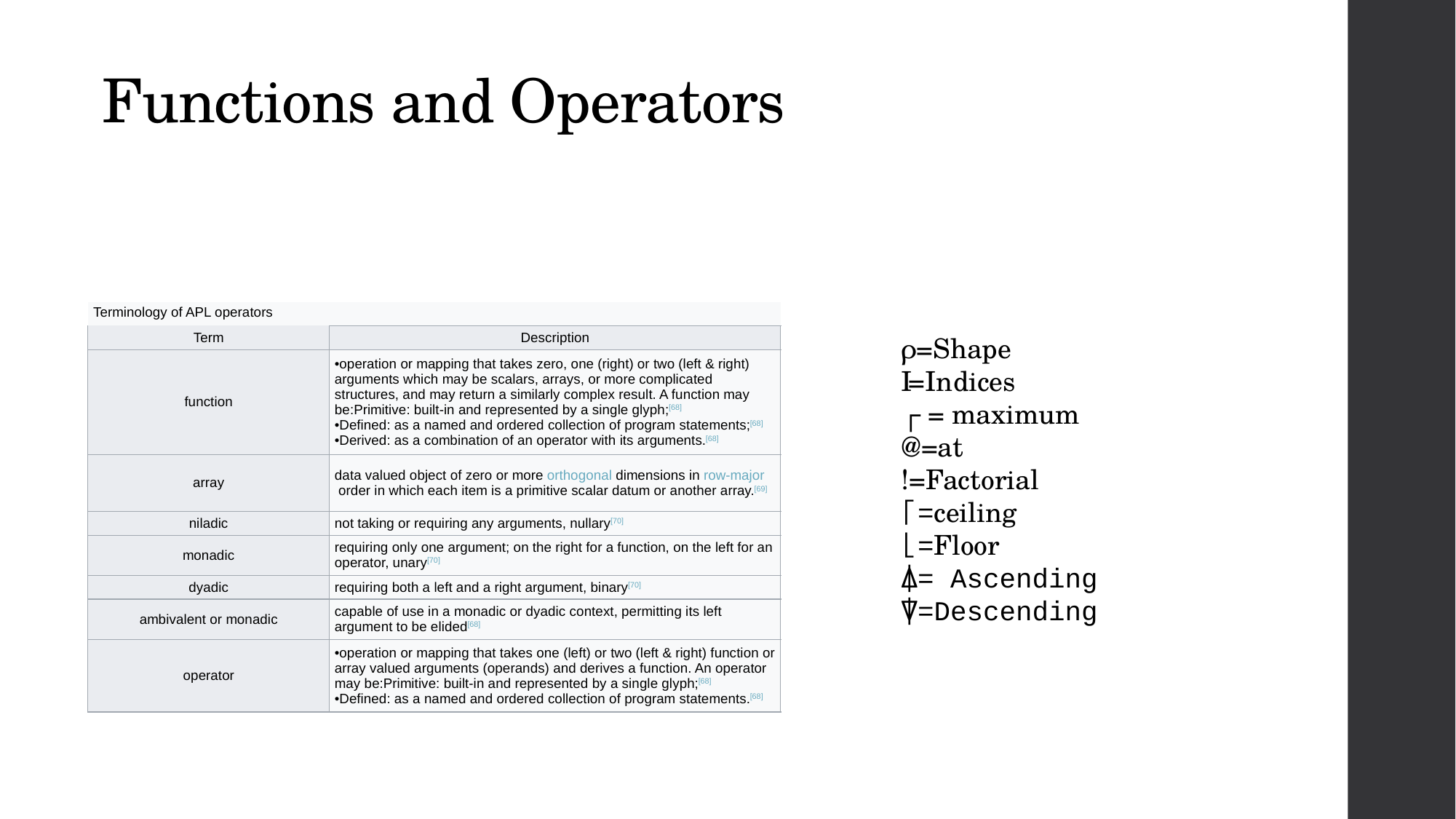

# Functions and Operators

| Terminology of APL operators |  |
| --- | --- |
| Term | Description |
| function | operation or mapping that takes zero, one (right) or two (left & right) arguments which may be scalars, arrays, or more complicated structures, and may return a similarly complex result. A function may be:Primitive: built-in and represented by a single glyph;[68] Defined: as a named and ordered collection of program statements;[68] Derived: as a combination of an operator with its arguments.[68] |
| array | data valued object of zero or more orthogonal dimensions in row-major order in which each item is a primitive scalar datum or another array.[69] |
| niladic | not taking or requiring any arguments, nullary[70] |
| monadic | requiring only one argument; on the right for a function, on the left for an operator, unary[70] |
| dyadic | requiring both a left and a right argument, binary[70] |
| ambivalent or monadic | capable of use in a monadic or dyadic context, permitting its left argument to be elided[68] |
| operator | operation or mapping that takes one (left) or two (left & right) function or array valued arguments (operands) and derives a function. An operator may be:Primitive: built-in and represented by a single glyph;[68] Defined: as a named and ordered collection of program statements.[68] |
ρ=Shape
Ι=Indices
┌ = maximum
@=at
!=Factorial
⌈=ceiling
⌊=Floor
⍋= Ascending
⍒=Descending